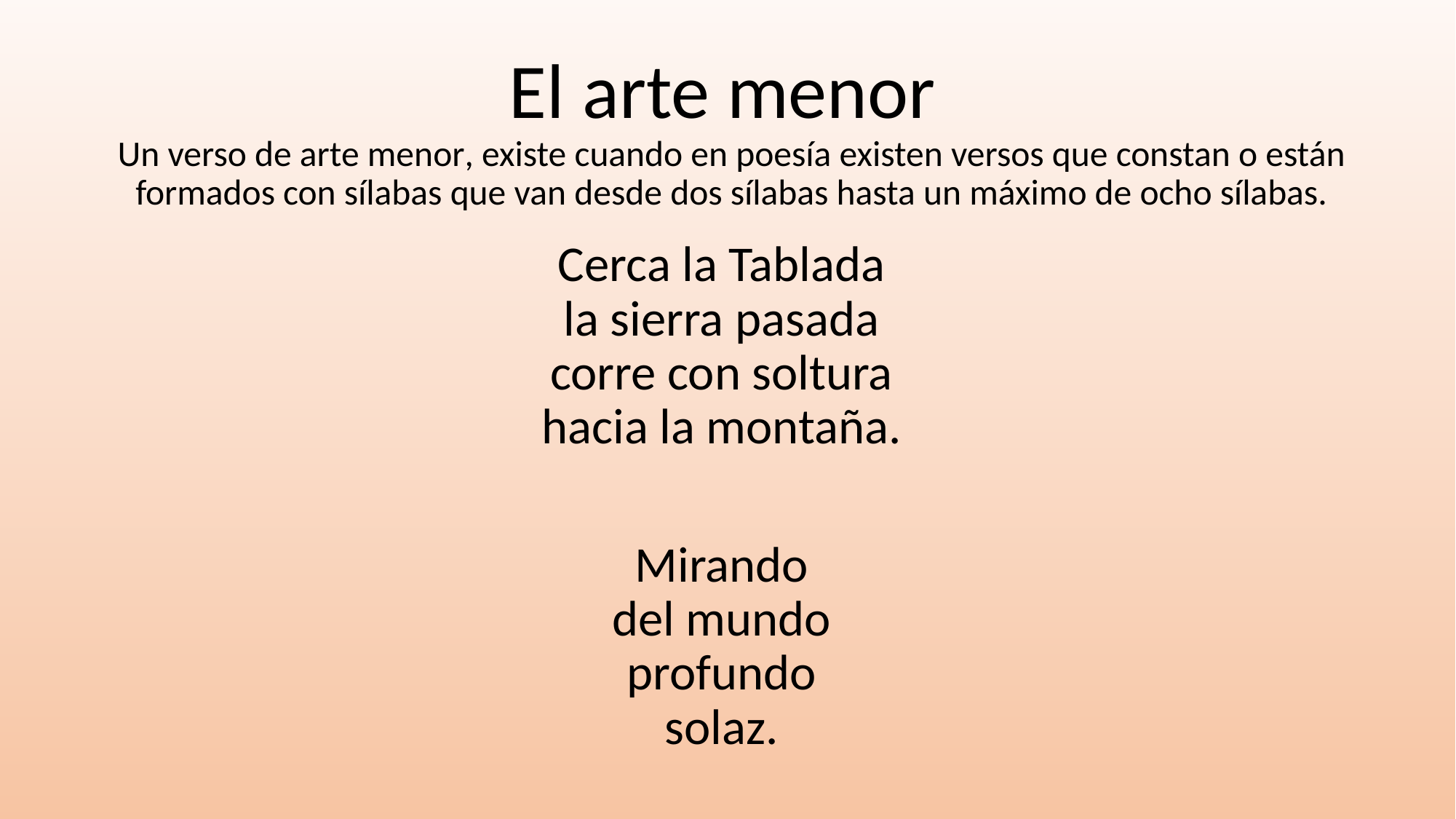

# El arte menor Un verso de arte menor, existe cuando en poesía existen versos que constan o están formados con sílabas que van desde dos sílabas hasta un máximo de ocho sílabas.
Cerca la Tablada
la sierra pasada
corre con soltura
hacia la montaña.

Mirando
del mundo
profundo
solaz.